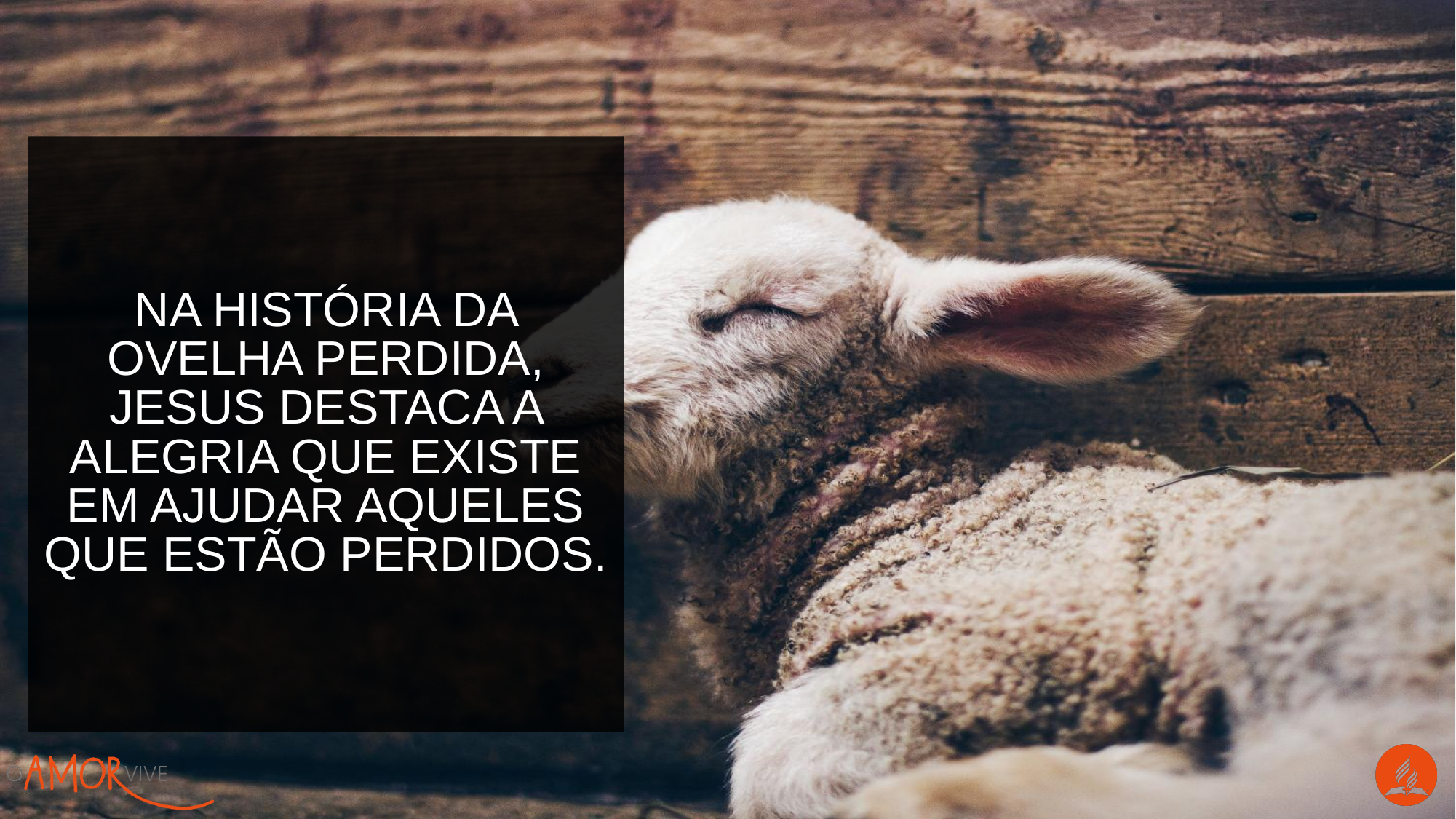

Na história da ovelha perdida, Jesus destaca a alegria que existe em ajudar aqueles que estão perdidos.